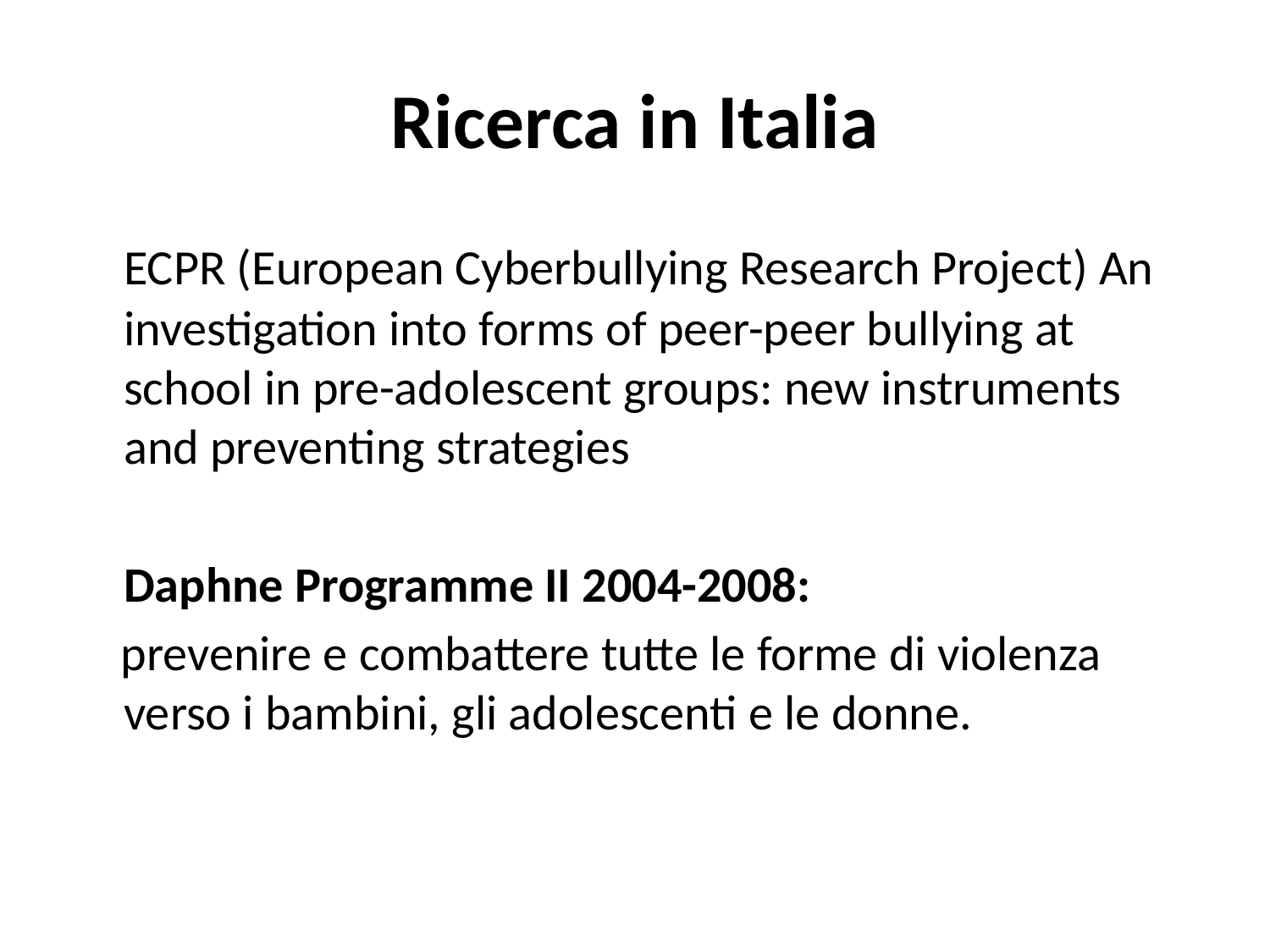

# Ricerca in Italia
	ECPR (European Cyberbullying Research Project) An investigation into forms of peer-peer bullying at school in pre-adolescent groups: new instruments and preventing strategies

	Daphne Programme II 2004-2008:
    prevenire e combattere tutte le forme di violenza verso i bambini, gli adolescenti e le donne.